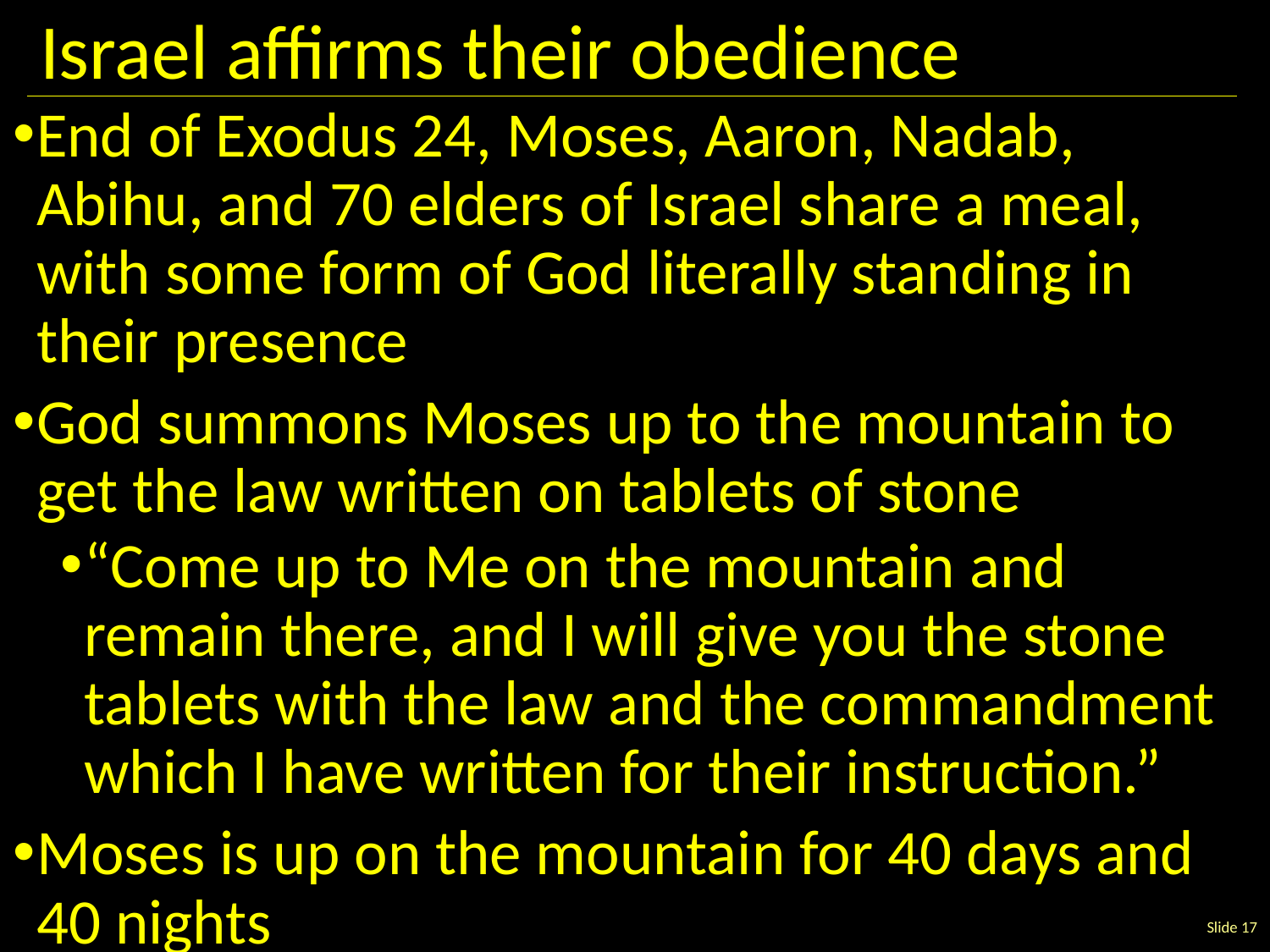

# Israel affirms their obedience
End of Exodus 24, Moses, Aaron, Nadab, Abihu, and 70 elders of Israel share a meal, with some form of God literally standing in their presence
God summons Moses up to the mountain to get the law written on tablets of stone
“Come up to Me on the mountain and remain there, and I will give you the stone tablets with the law and the commandment which I have written for their instruction.”
Moses is up on the mountain for 40 days and 40 nights
Slide 17